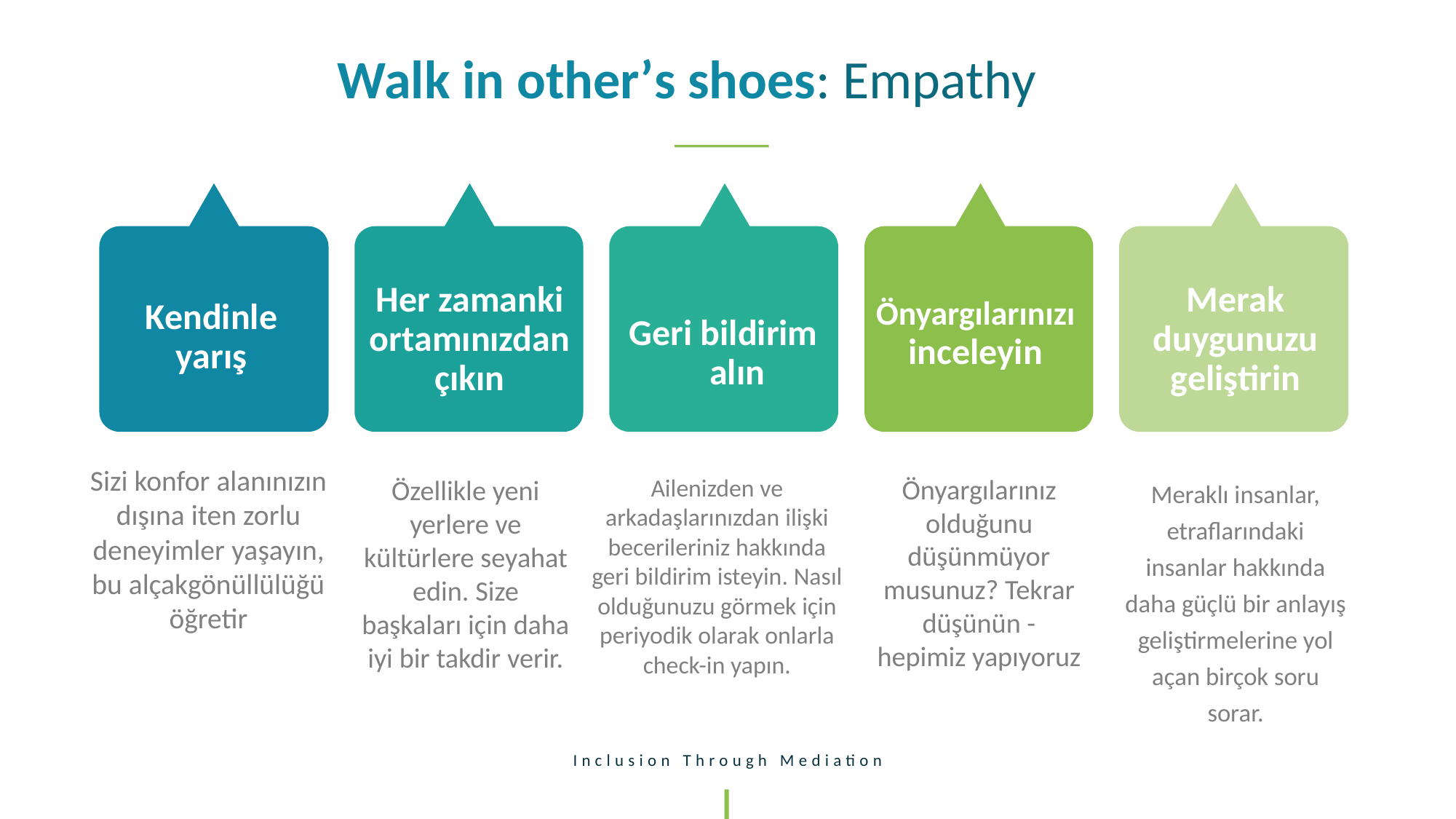

Walk in other’s shoes: Empathy

Her zamanki ortamınızdan çıkın
Merak duygunuzu geliştirin
Önyargılarınızı inceleyin
Kendinle yarış
Geri bildirim alın
Sizi konfor alanınızın dışına iten zorlu deneyimler yaşayın, bu alçakgönüllülüğü öğretir
Önyargılarınız olduğunu düşünmüyor musunuz? Tekrar düşünün - hepimiz yapıyoruz
Meraklı insanlar, etraflarındaki insanlar hakkında daha güçlü bir anlayış geliştirmelerine yol açan birçok soru sorar.
Ailenizden ve arkadaşlarınızdan ilişki becerileriniz hakkında geri bildirim isteyin. Nasıl olduğunuzu görmek için periyodik olarak onlarla check-in yapın.
Özellikle yeni yerlere ve kültürlere seyahat edin. Size başkaları için daha iyi bir takdir verir.